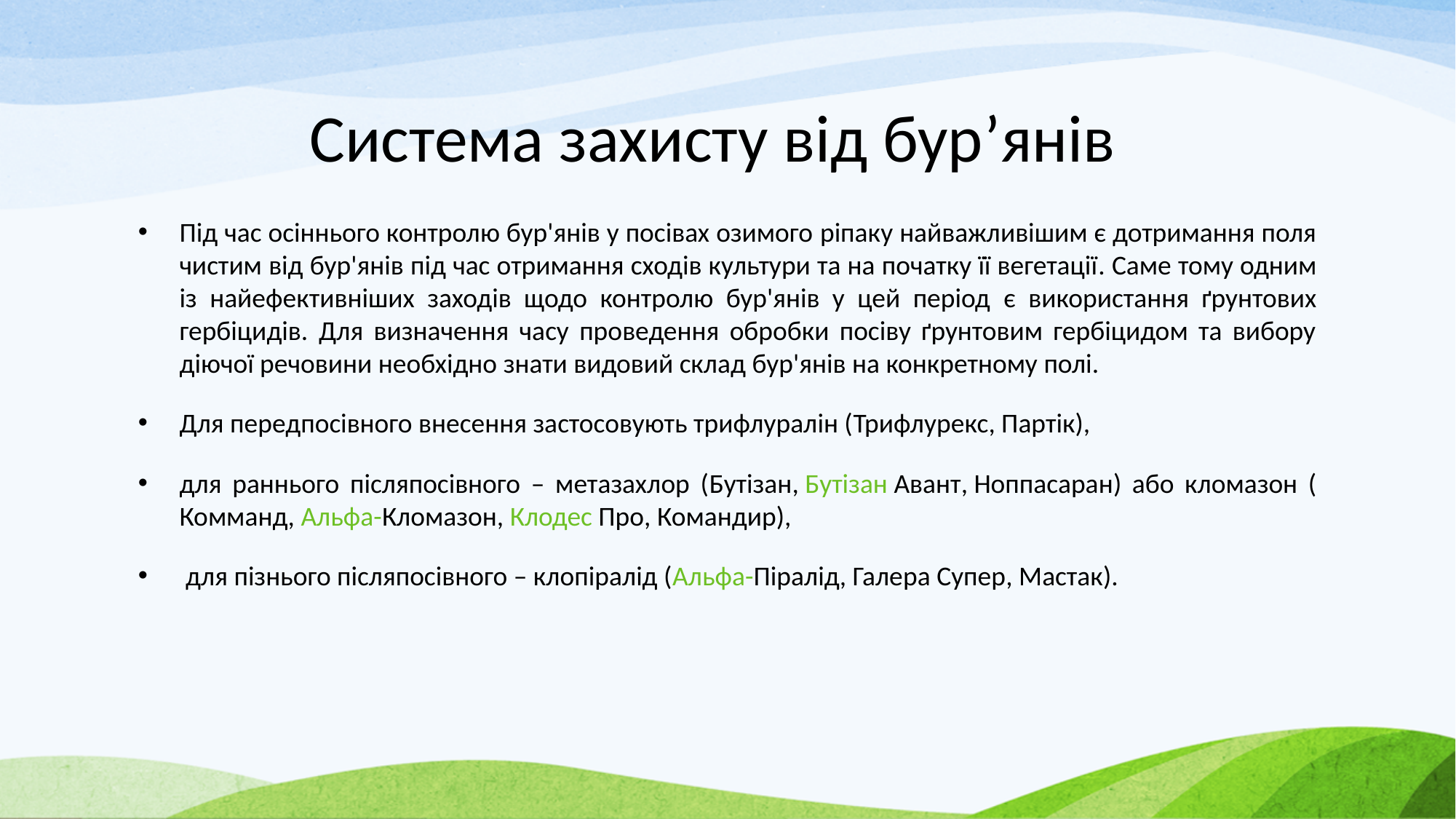

# Система захисту від бур’янів
Під час осіннього контролю бур'янів у посівах озимого ріпаку найважливішим є дотримання поля чистим від бур'янів під час отримання сходів культури та на початку її вегетації. Саме тому одним із найефективніших заходів щодо контролю бур'янів у цей період є використання ґрунтових гербіцидів. Для визначення часу проведення обробки посіву ґрунтовим гербіцидом та вибору діючої речовини необхідно знати видовий склад бур'янів на конкретному полі.
Для передпосівного внесення застосовують трифлуралін (Трифлурекс, Партік),
для раннього післяпосівного – метазахлор (Бутізан, Бутізан Авант, Ноппасаран) або кломазон (Комманд, Альфа-Кломазон, Клодес Про, Командир),
 для пізнього післяпосівного – клопіралід (Альфа-Піралід, Галера Супер, Мастак).